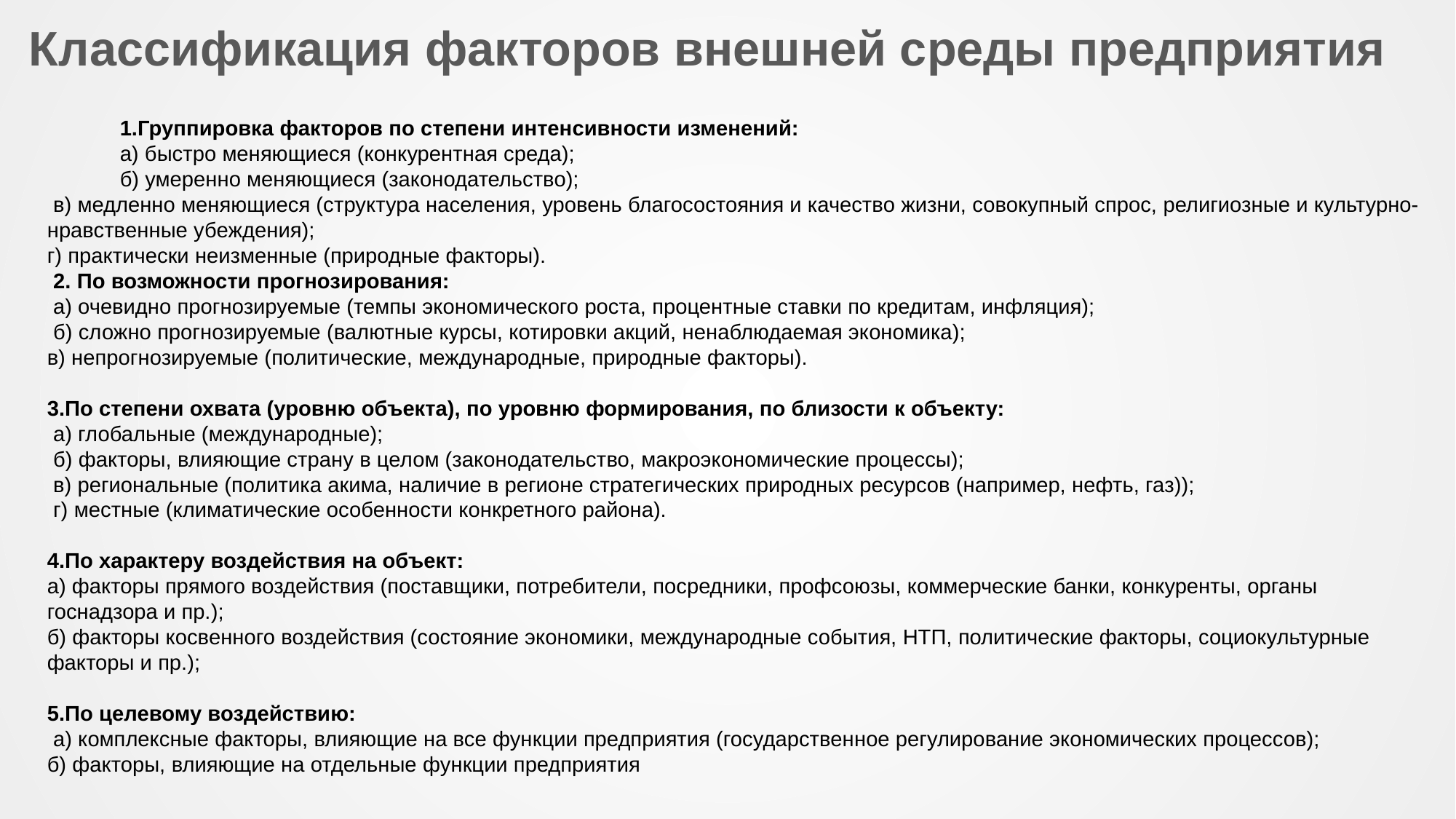

# Классификация факторов внешней среды предприятия
1.Группировка факторов по степени интенсивности изменений:
а) быстро меняющиеся (конкурентная среда);
б) умеренно меняющиеся (законодательство);
 в) медленно меняющиеся (структура населения, уровень благосостояния и качество жизни, совокупный спрос, религиозные и культурно-нравственные убеждения);
г) практически неизменные (природные факторы).
 2. По возможности прогнозирования:
 а) очевидно прогнозируемые (темпы экономического роста, процентные ставки по кредитам, инфляция);
 б) сложно прогнозируемые (валютные курсы, котировки акций, ненаблюдаемая экономика);
в) непрогнозируемые (политические, международные, природные факторы).

3.По степени охвата (уровню объекта), по уровню формирования, по близости к объекту:
 а) глобальные (международные);
 б) факторы, влияющие страну в целом (законодательство, макроэкономические процессы);
 в) региональные (политика акима, наличие в регионе стратегических природных ресурсов (например, нефть, газ));
 г) местные (климатические особенности конкретного района).

4.По характеру воздействия на объект:
а) факторы прямого воздействия (поставщики, потребители, посредники, профсоюзы, коммерческие банки, конкуренты, органы госнадзора и пр.);
б) факторы косвенного воздействия (состояние экономики, международные события, НТП, политические факторы, социокультурные факторы и пр.);

5.По целевому воздействию:
 а) комплексные факторы, влияющие на все функции предприятия (государственное регулирование экономических процессов);
б) факторы, влияющие на отдельные функции предприятия